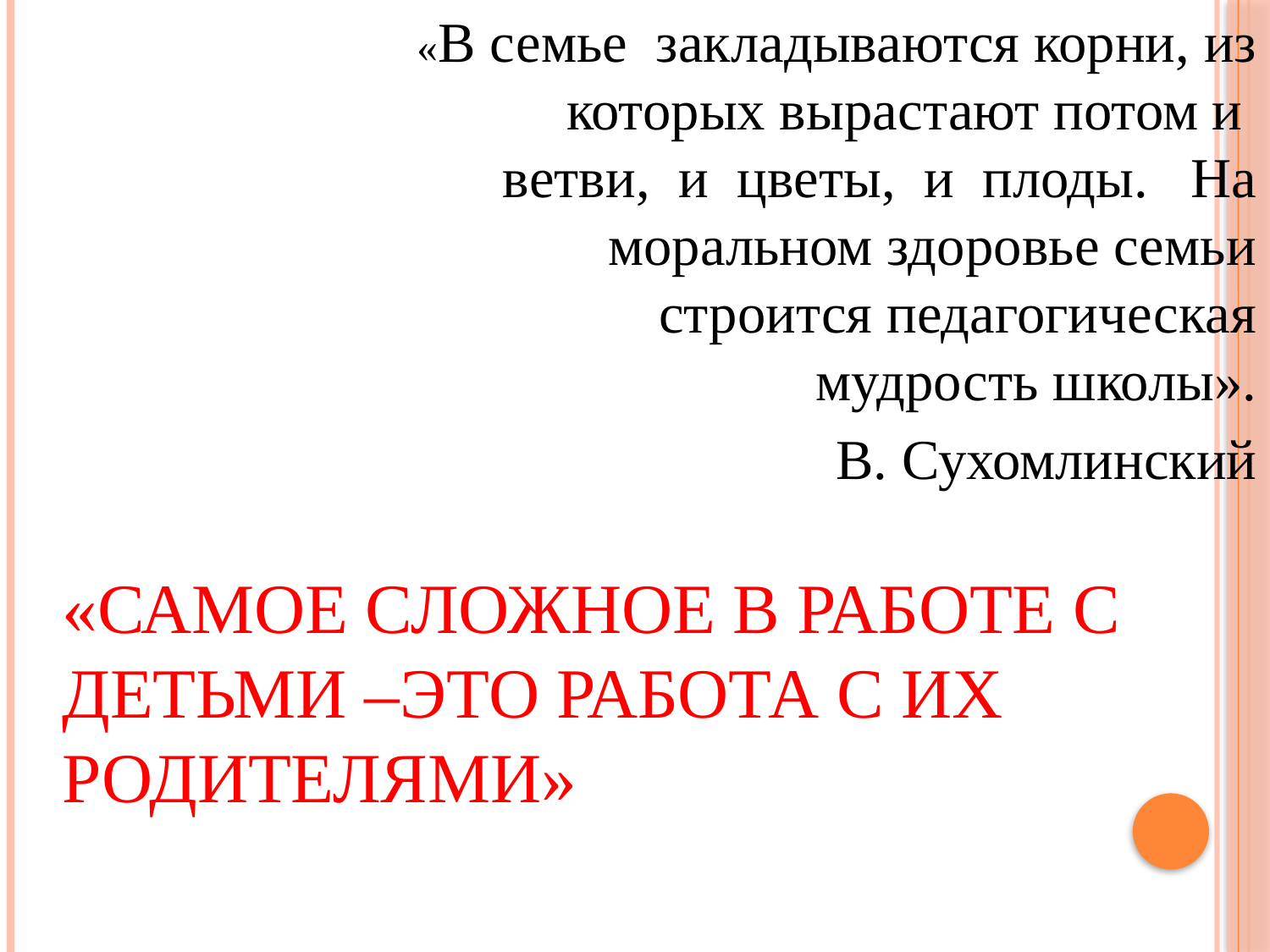

«В семье  закладываются корни, из которых вырастают потом и  ветви,  и  цветы,  и  плоды.   На моральном здоровье семьи строится педагогическая мудрость школы».
В. Сухомлинский
# «Самое сложное в работе с детьми –это работа с их родителями»